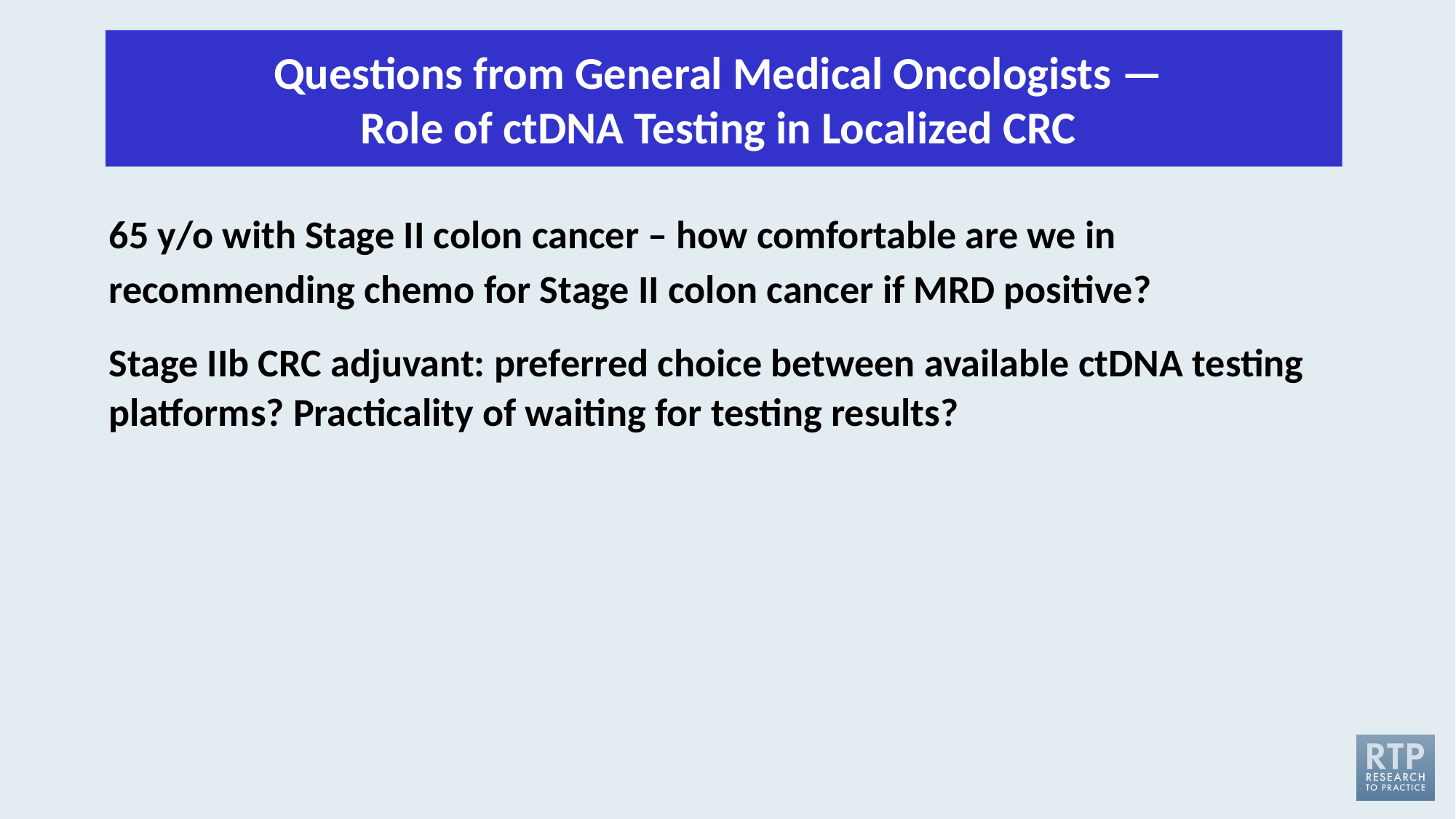

Questions from General Medical Oncologists — 
Role of ctDNA Testing in Localized CRC
65 y/o with Stage II colon cancer – how comfortable are we in recommending chemo for Stage II colon cancer if MRD positive?
Stage IIb CRC adjuvant: preferred choice between available ctDNA testing platforms? Practicality of waiting for testing results?